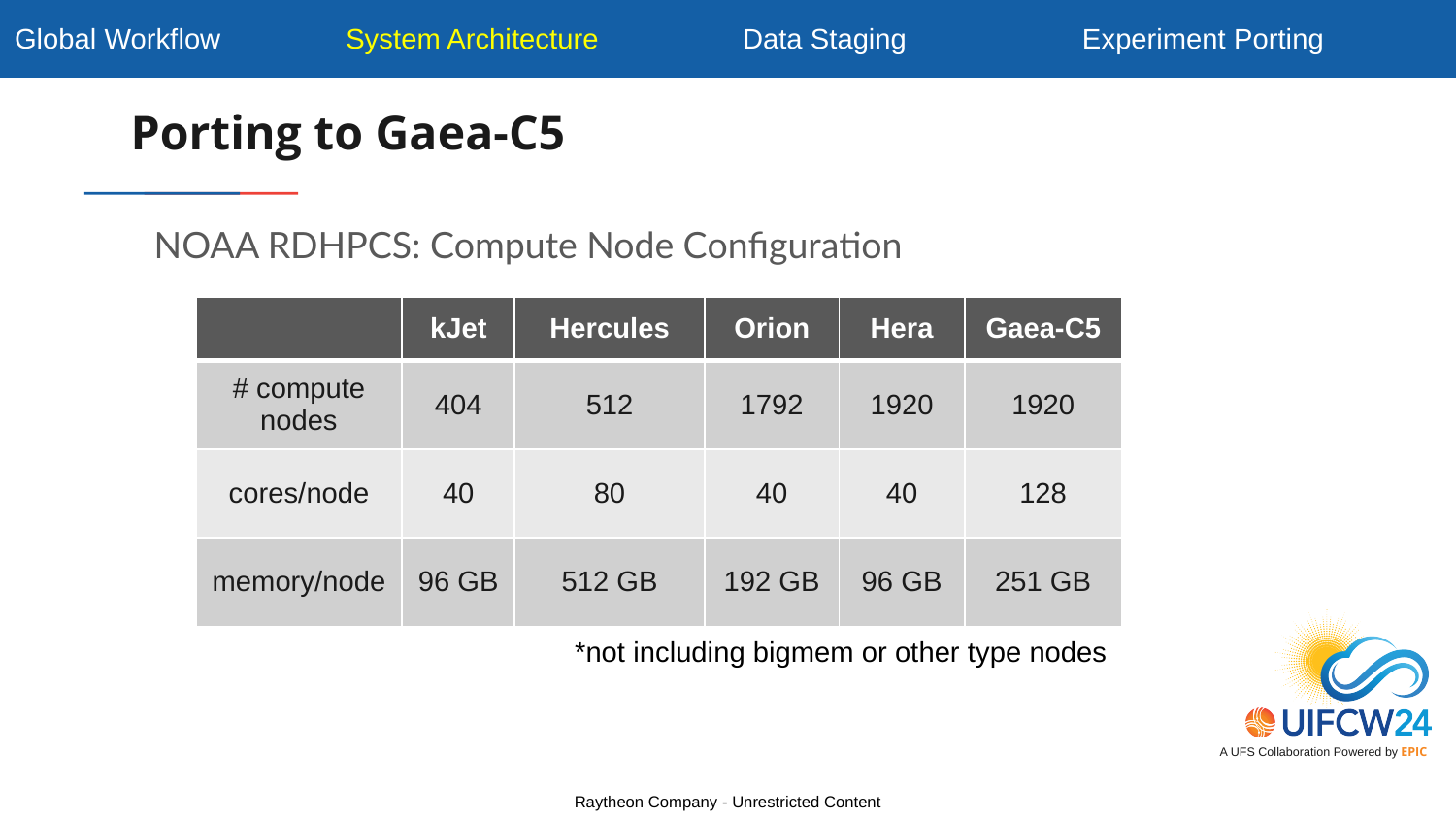

Global Workflow	     System Architecture	Data Staging                      Experiment Porting
Porting to Gaea-C5
NOAA RDHPCS: Compute Node Configuration
|  | kJet | Hercules | Orion | Hera | Gaea-C5 |
| --- | --- | --- | --- | --- | --- |
| # compute nodes | 404 | 512 | 1792 | 1920 | 1920 |
| cores/node | 40 | 80 | 40 | 40 | 128 |
| memory/node | 96 GB | 512 GB | 192 GB | 96 GB | 251 GB |
*not including bigmem or other type nodes
Raytheon Company - Unrestricted Content